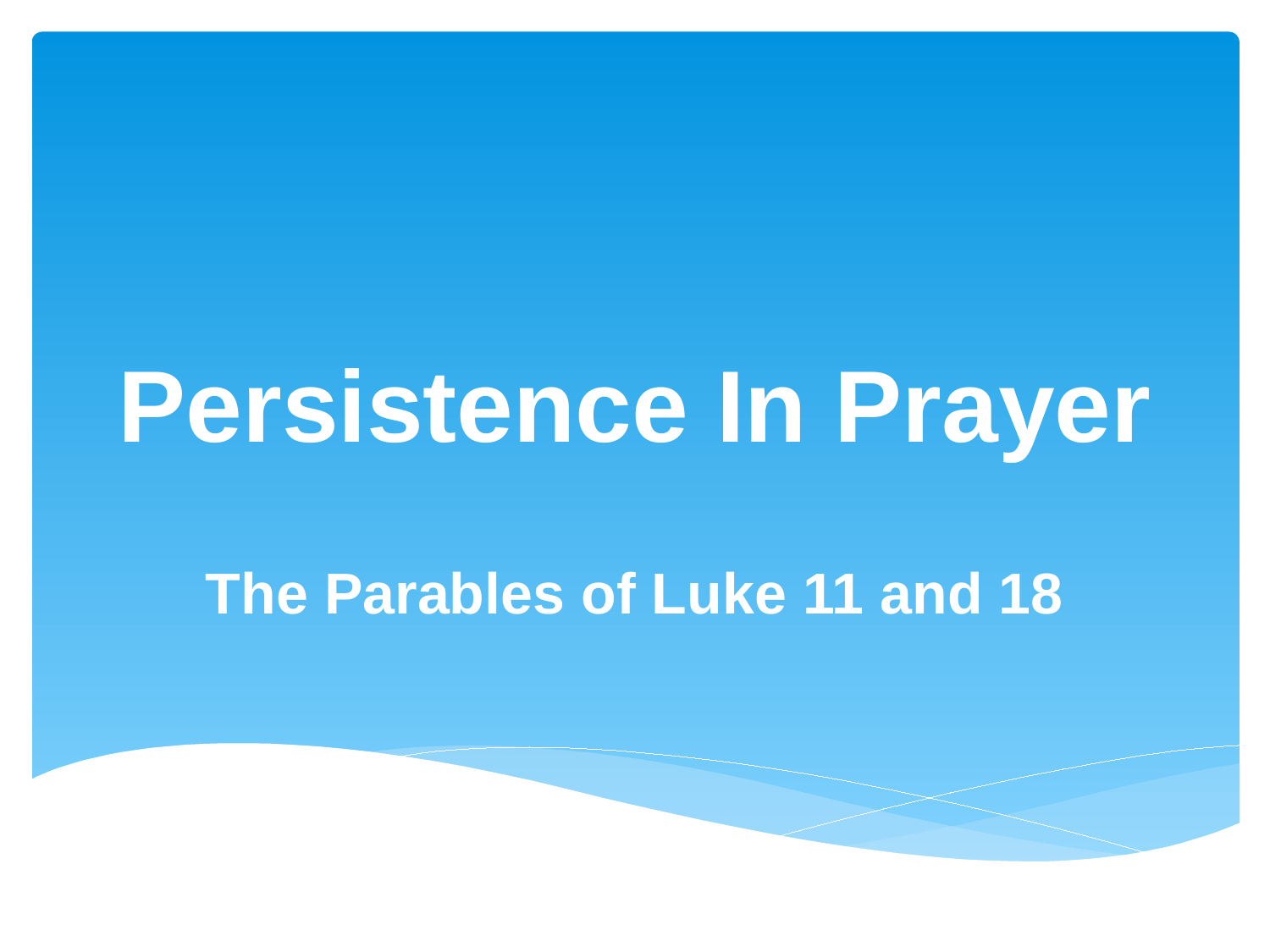

# Persistence In Prayer
The Parables of Luke 11 and 18